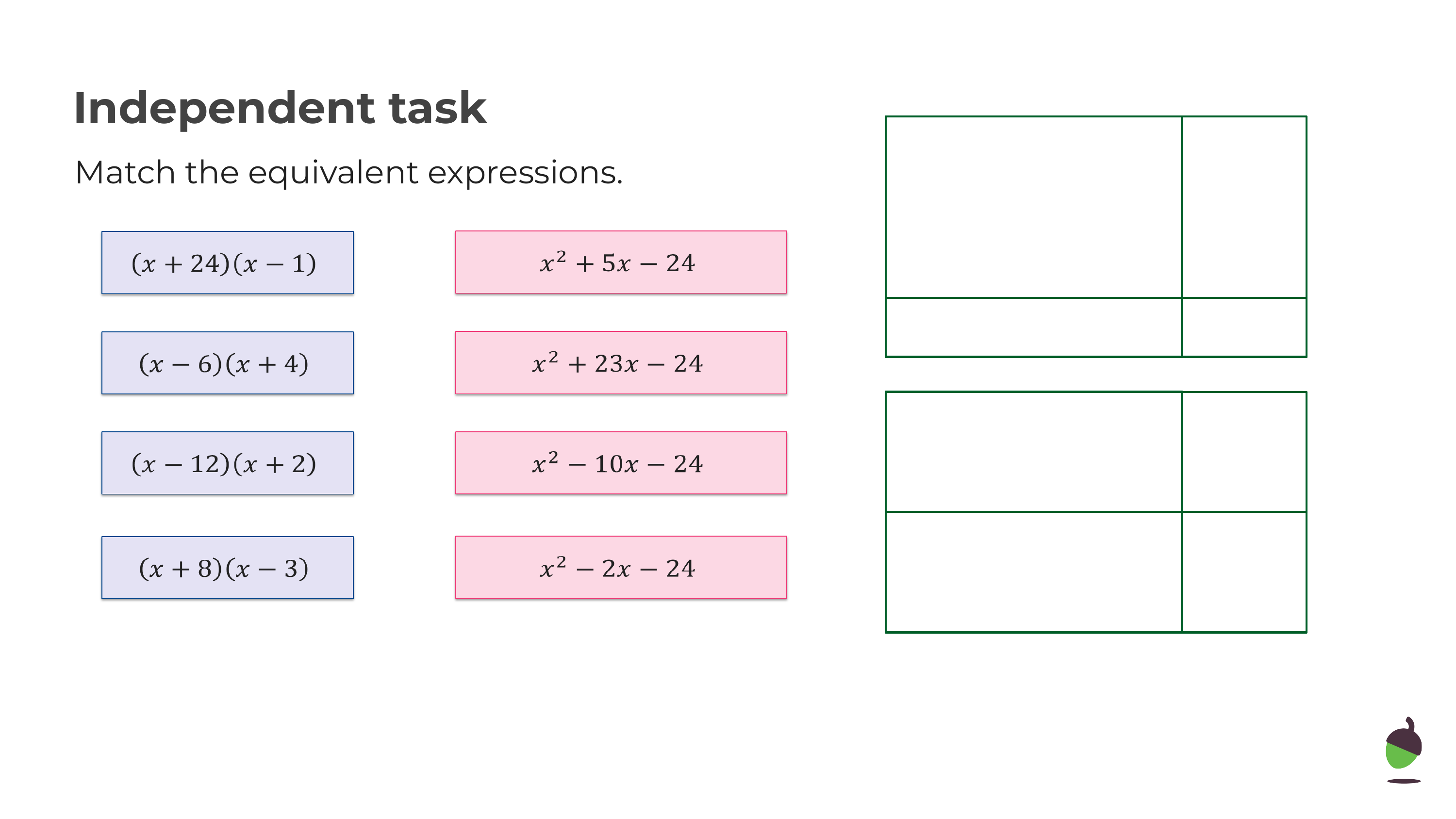

# Independent task

Match the equivalent expressions.